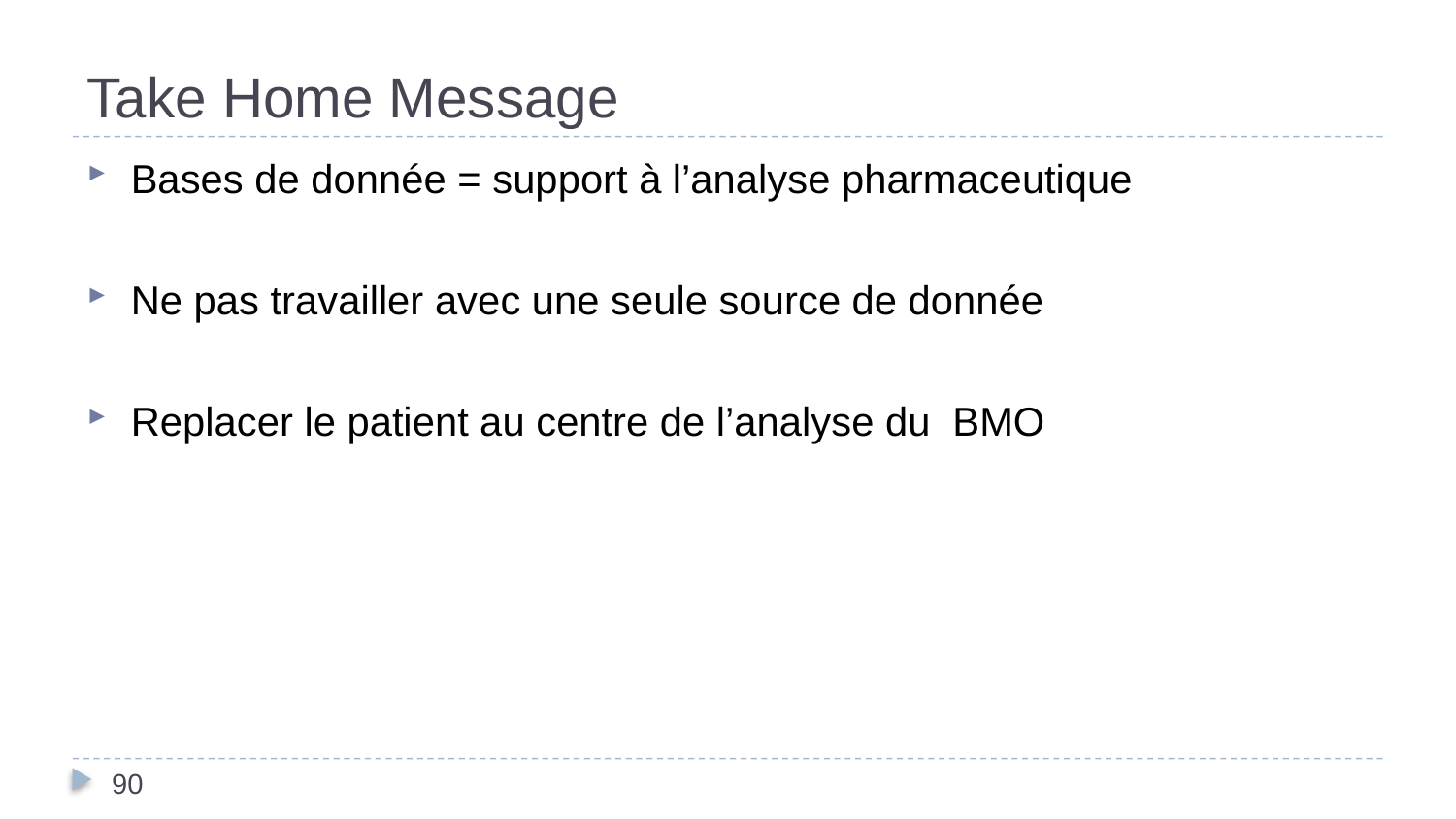

# Take Home Message
Bases de donnée = support à l’analyse pharmaceutique

Ne pas travailler avec une seule source de donnée

Replacer le patient au centre de l’analyse du  BMO
90